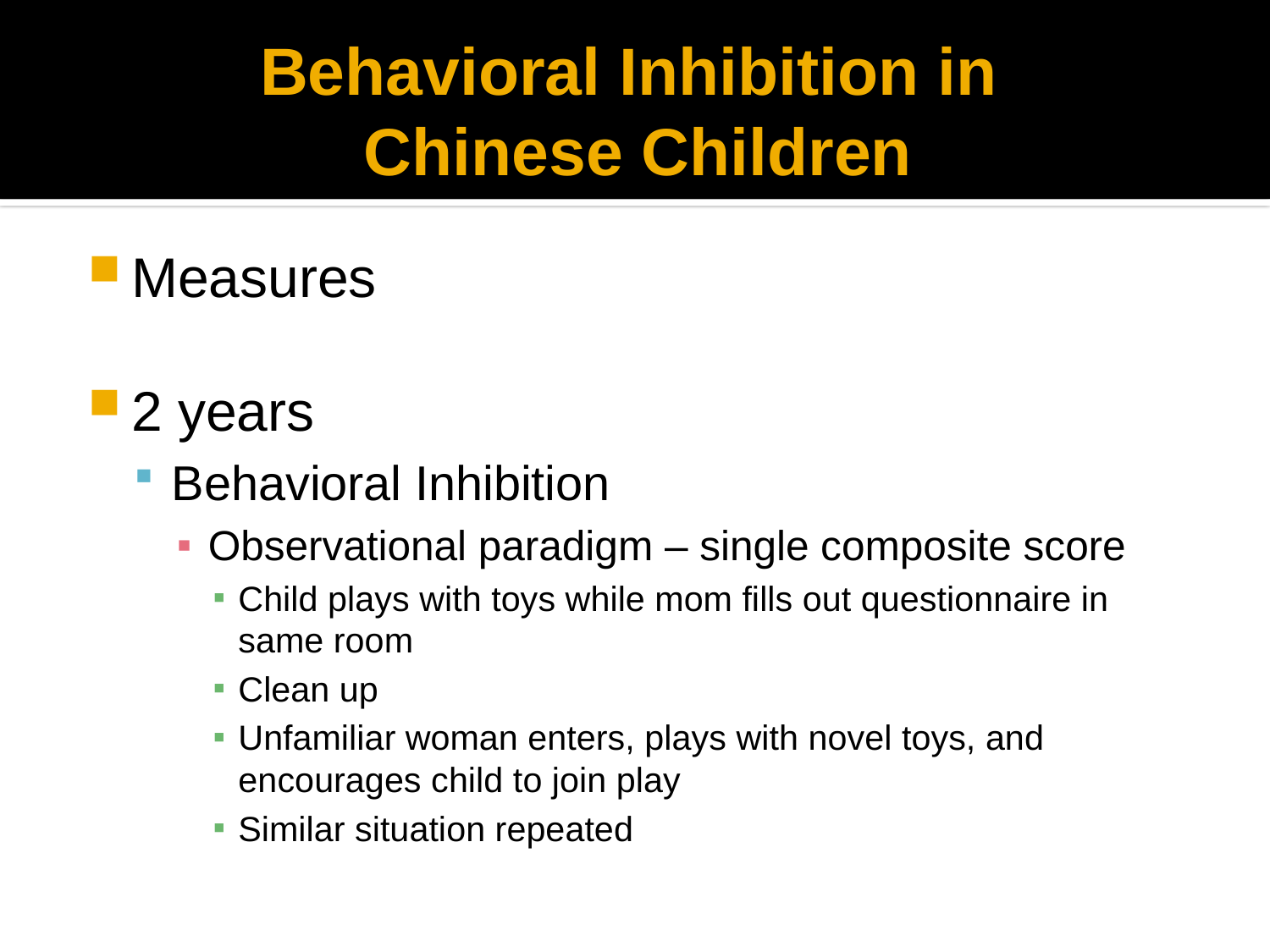

# Behavioral Inhibition in Chinese Children
Measures

2 years
Behavioral Inhibition
Observational paradigm – single composite score
Child plays with toys while mom fills out questionnaire in same room
Clean up
Unfamiliar woman enters, plays with novel toys, and encourages child to join play
Similar situation repeated